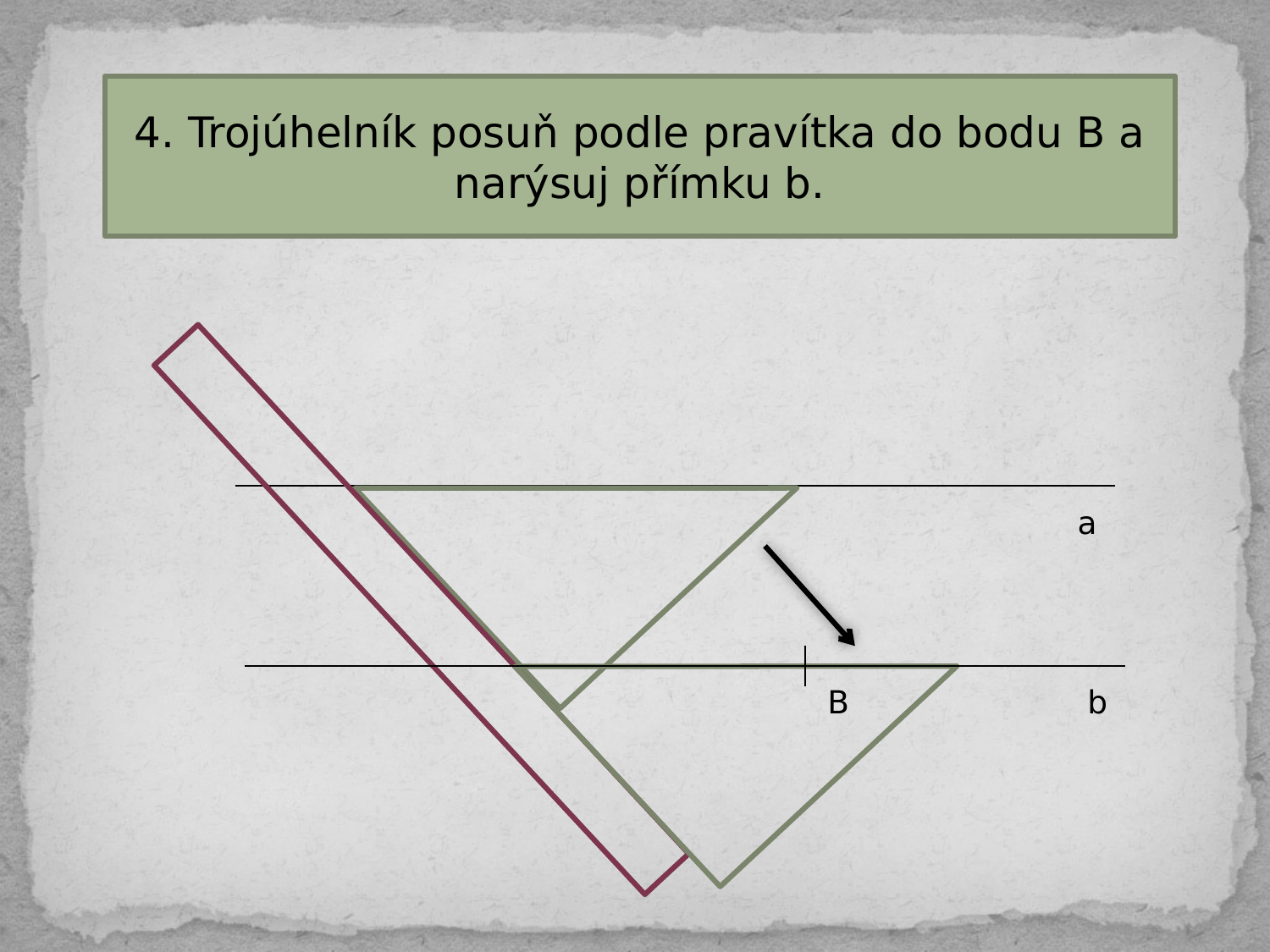

4. Trojúhelník posuň podle pravítka do bodu B a narýsuj přímku b.

a

B
b